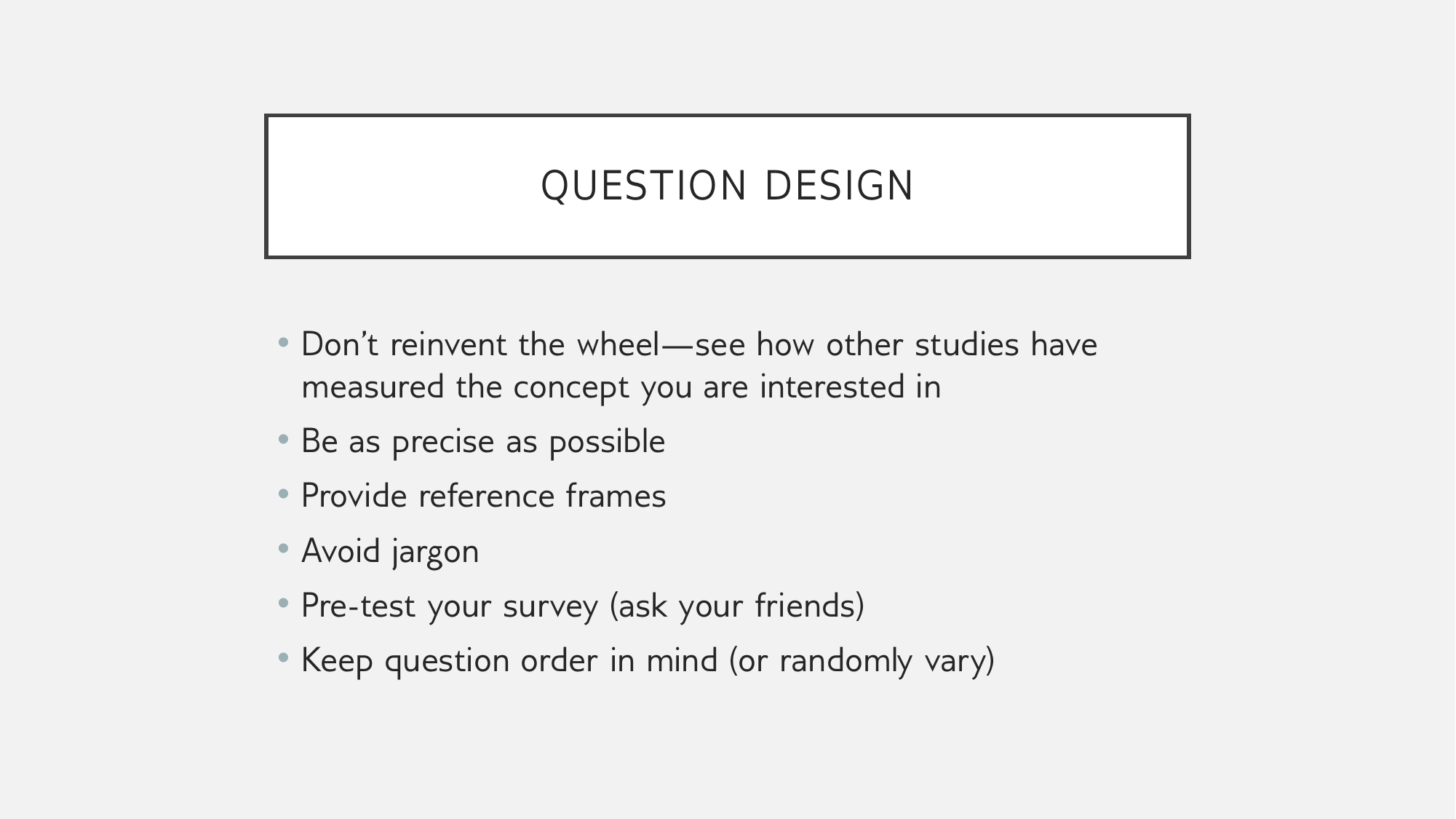

# QUESTION DESIGN
Don’t reinvent the wheel—see how other studies have measured the concept you are interested in
Be as precise as possible
Provide reference frames
Avoid jargon
Pre-test your survey (ask your friends)
Keep question order in mind (or randomly vary)